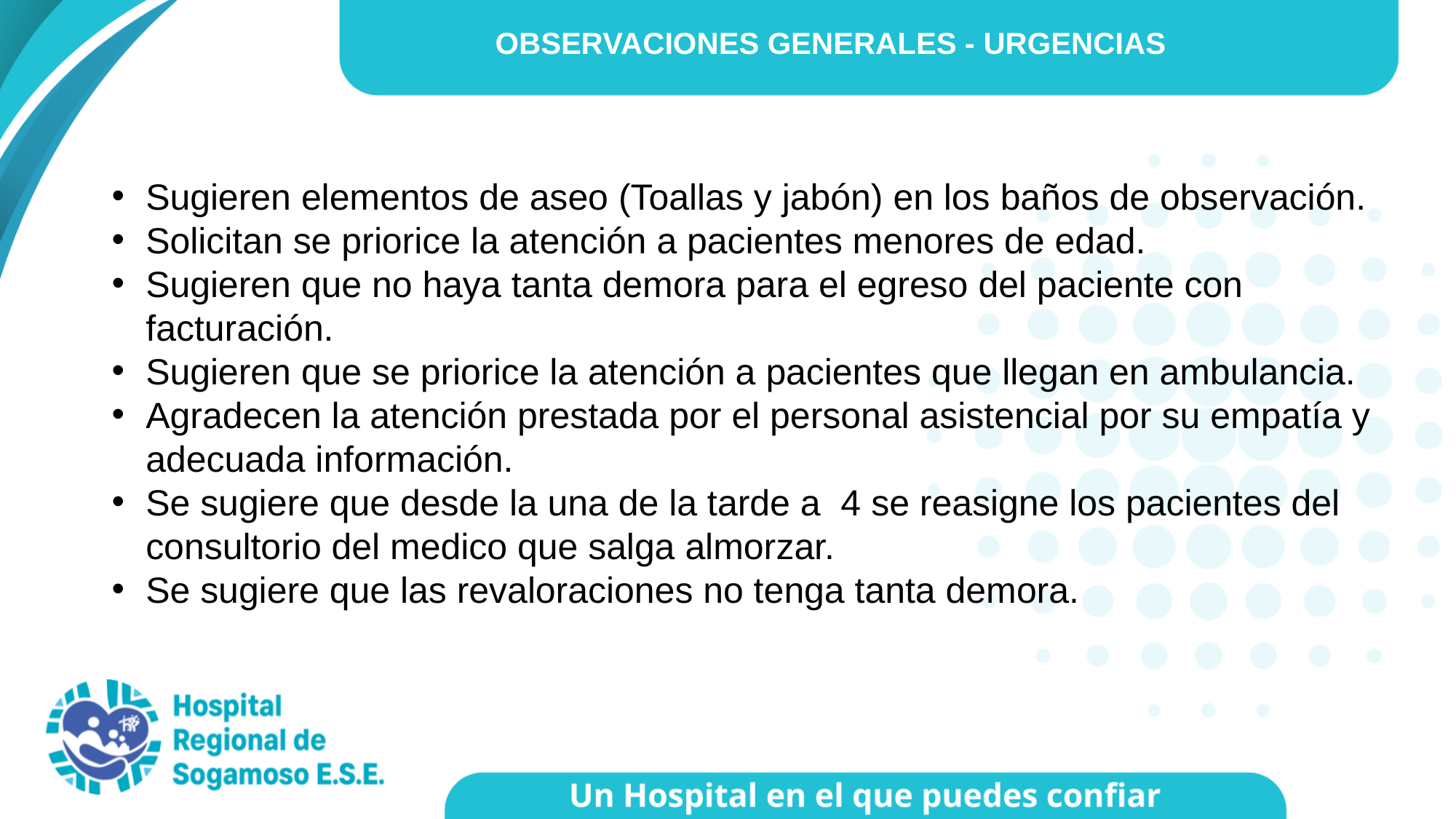

OBSERVACIONES GENERALES - URGENCIAS
Sugieren elementos de aseo (Toallas y jabón) en los baños de observación.
Solicitan se priorice la atención a pacientes menores de edad.
Sugieren que no haya tanta demora para el egreso del paciente con facturación.
Sugieren que se priorice la atención a pacientes que llegan en ambulancia.
Agradecen la atención prestada por el personal asistencial por su empatía y adecuada información.
Se sugiere que desde la una de la tarde a  4 se reasigne los pacientes del consultorio del medico que salga almorzar.
Se sugiere que las revaloraciones no tenga tanta demora.